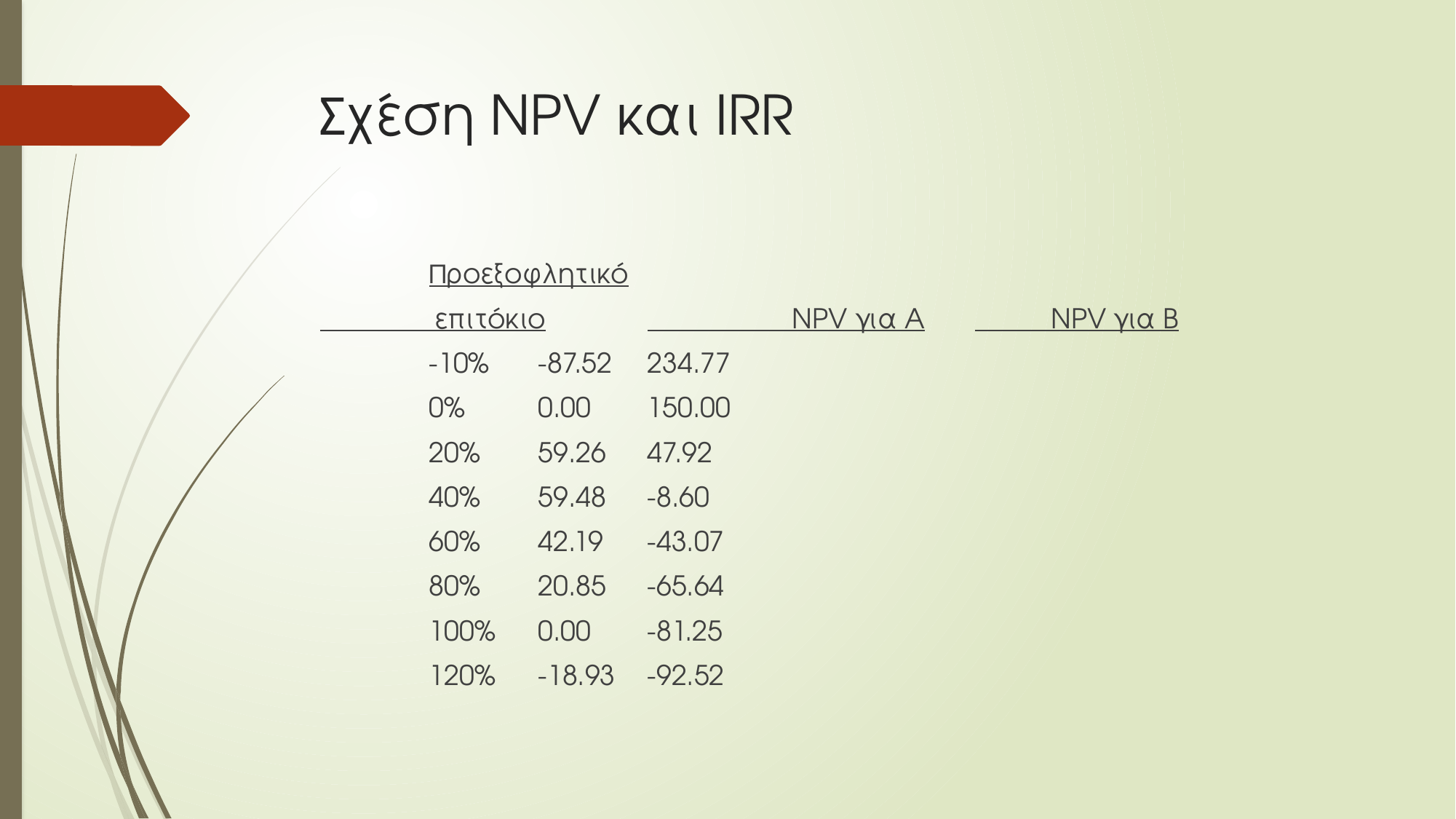

# Σχέση NPV και IRR
	Προεξοφλητικό
               επιτόκιο	                   NPV για A	          NPV για B
	-10%	-87.52	234.77
	0%	0.00	150.00
	20%	59.26	47.92
	40%	59.48	-8.60
	60%	42.19	-43.07
	80%	20.85	-65.64
	100%	0.00	-81.25
	120%	-18.93	-92.52